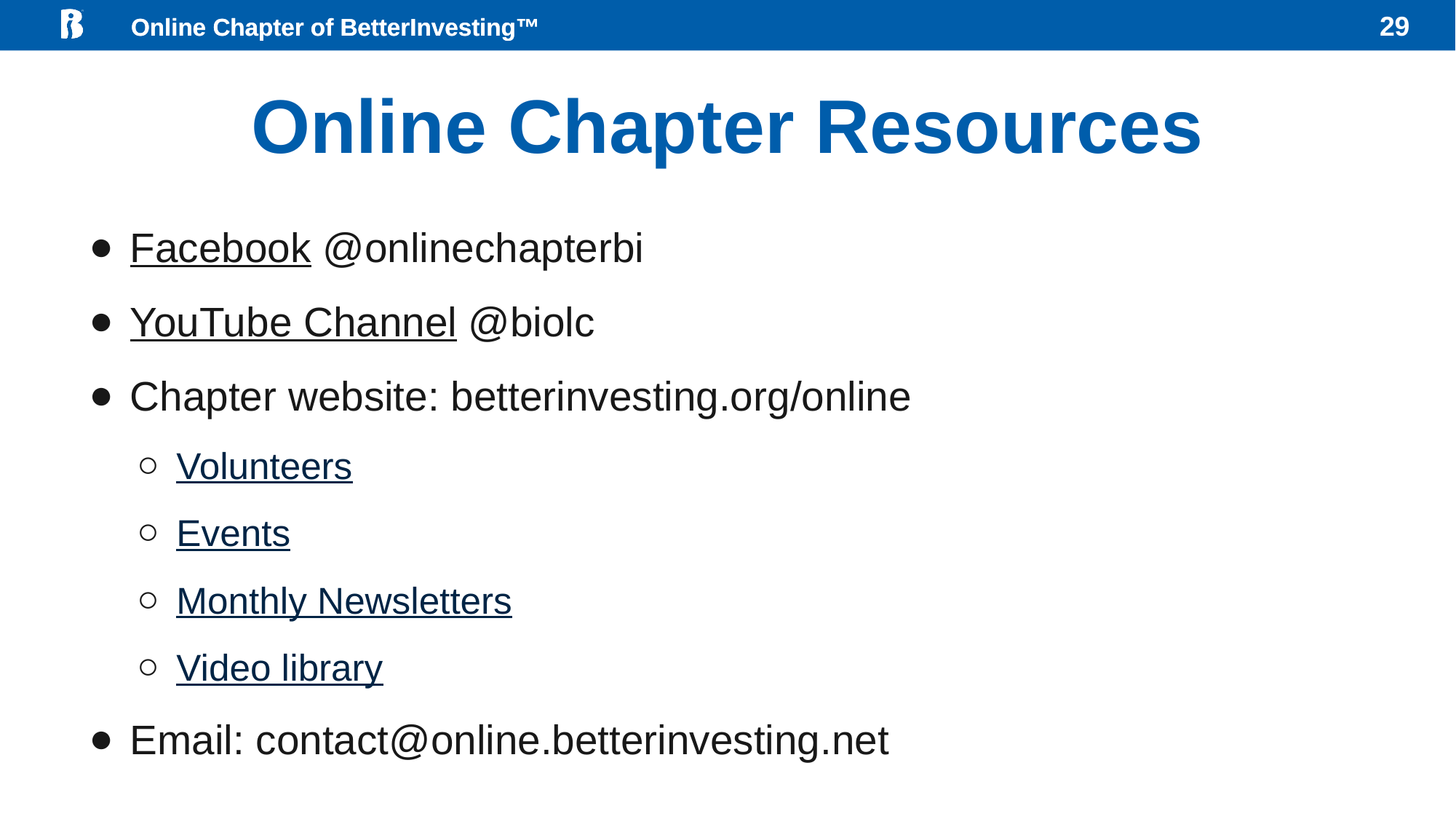

29
# Online Chapter Resources
Facebook @onlinechapterbi
YouTube Channel @biolc
Chapter website: betterinvesting.org/online
Volunteers
Events
Monthly Newsletters
Video library
Email: contact@online.betterinvesting.net